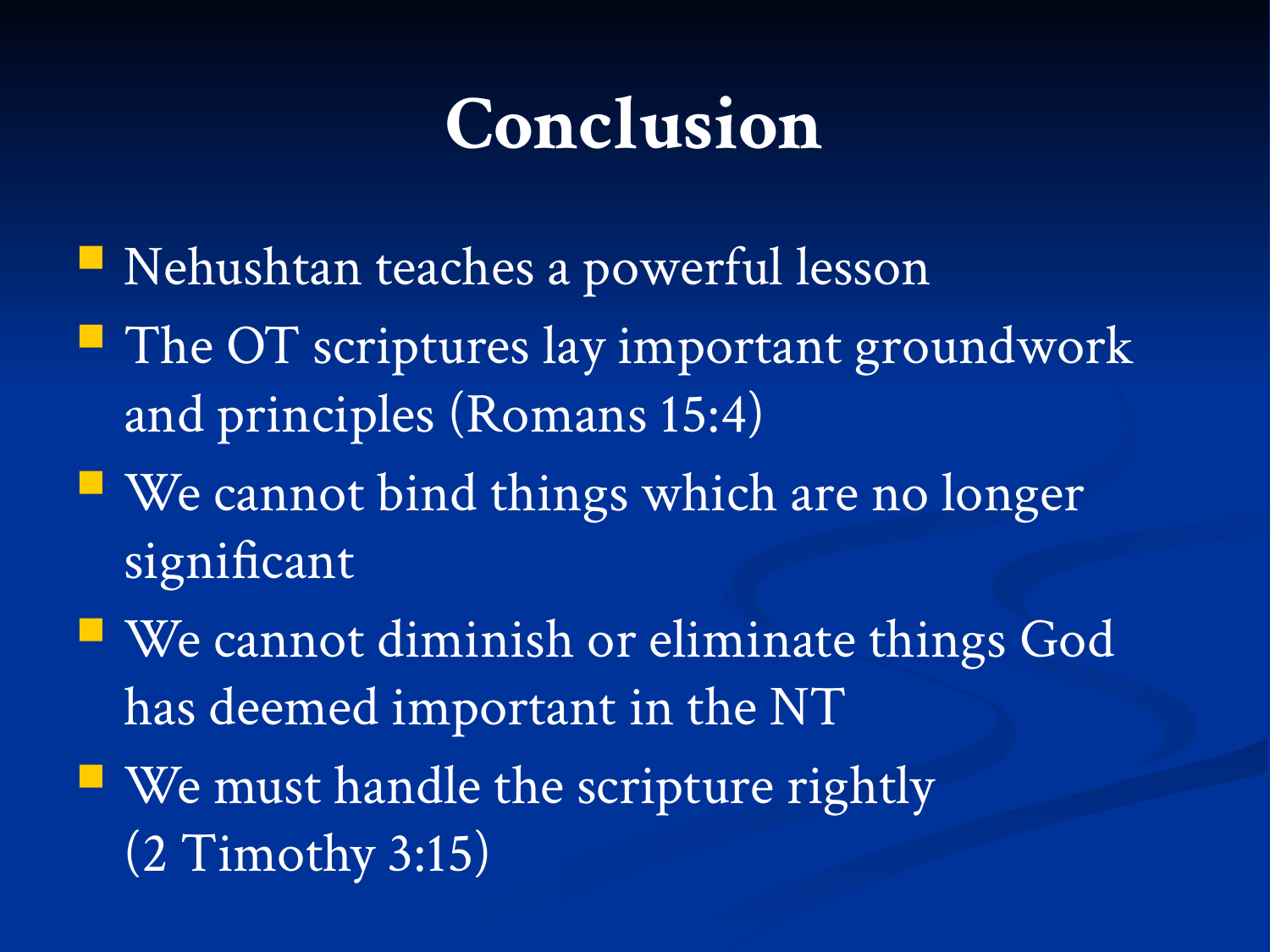

# Conclusion
Nehushtan teaches a powerful lesson
The OT scriptures lay important groundwork and principles (Romans 15:4)
We cannot bind things which are no longer significant
We cannot diminish or eliminate things God has deemed important in the NT
We must handle the scripture rightly
(2 Timothy 3:15)